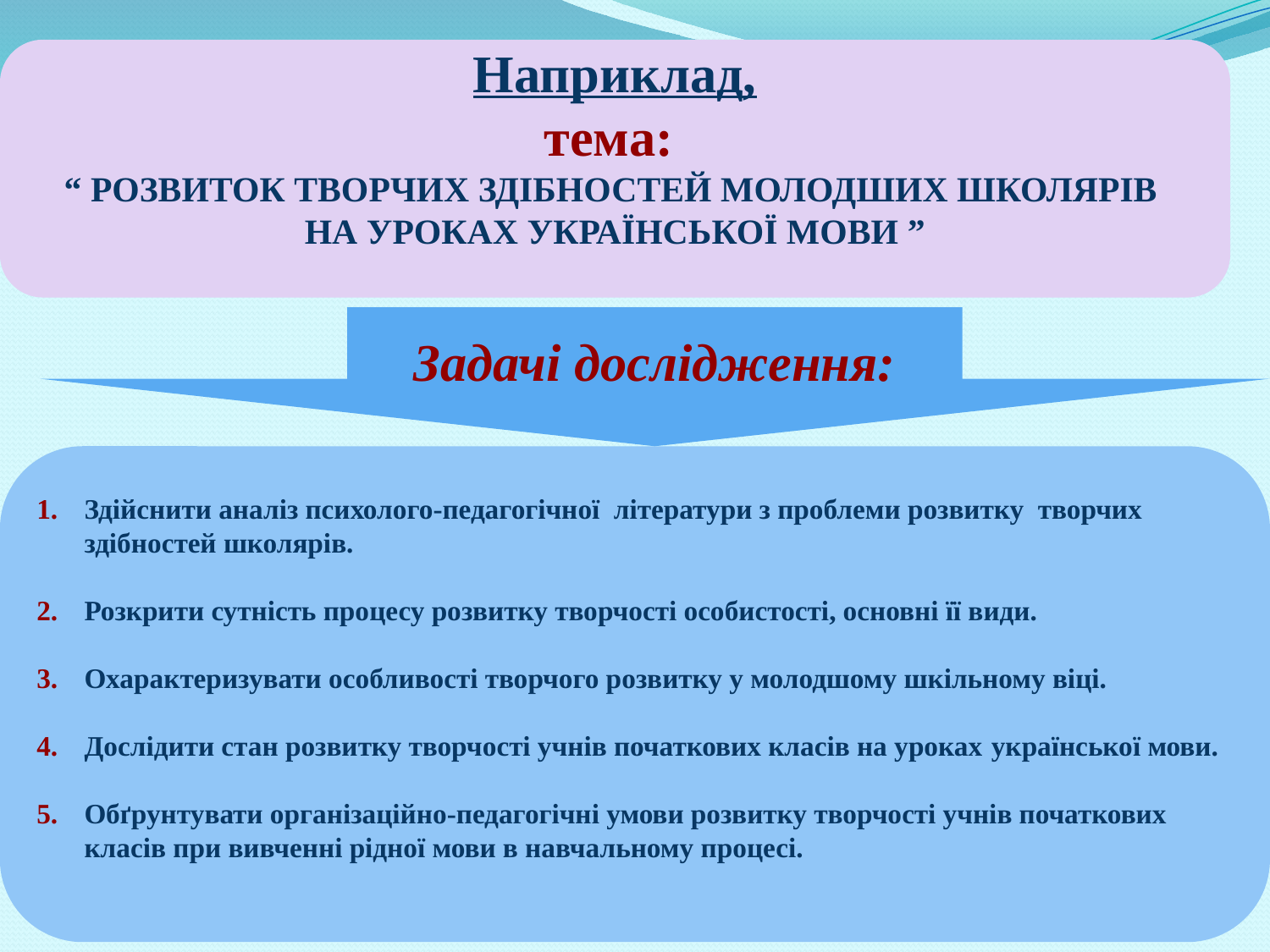

Наприклад,
тема:
“ РОЗВИТОК ТВОРЧИХ ЗДІБНОСТЕЙ МОЛОДШИХ ШКОЛЯРІВ
НА УРОКАХ УКРАЇНСЬКОЇ МОВИ ”

Задачі дослідження:

Здійснити аналіз психолого-педагогічної  літератури з проблеми розвитку  творчих здібностей школярів.

Розкрити сутність процесу розвитку творчості особистості, основні її види.

Охарактеризувати особливості творчого розвитку у молодшому шкільному віці.

Дослідити стан розвитку творчості учнів початкових класів на уроках української мови.

Обґрунтувати організаційно-педагогічні умови розвитку творчості учнів початкових класів при вивченні рідної мови в навчальному процесі.